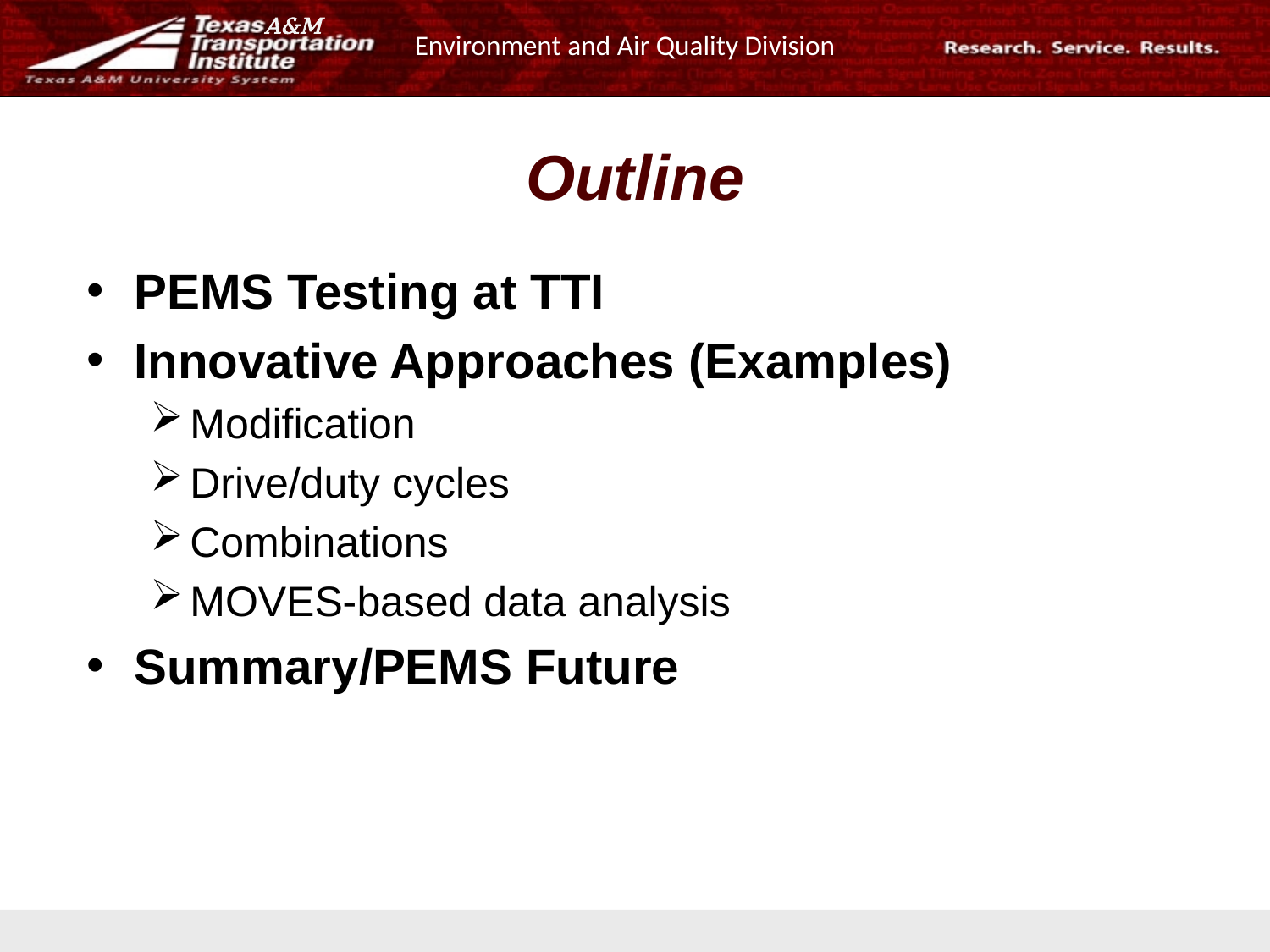

# Outline
PEMS Testing at TTI
Innovative Approaches (Examples)
Modification
Drive/duty cycles
Combinations
MOVES-based data analysis
Summary/PEMS Future